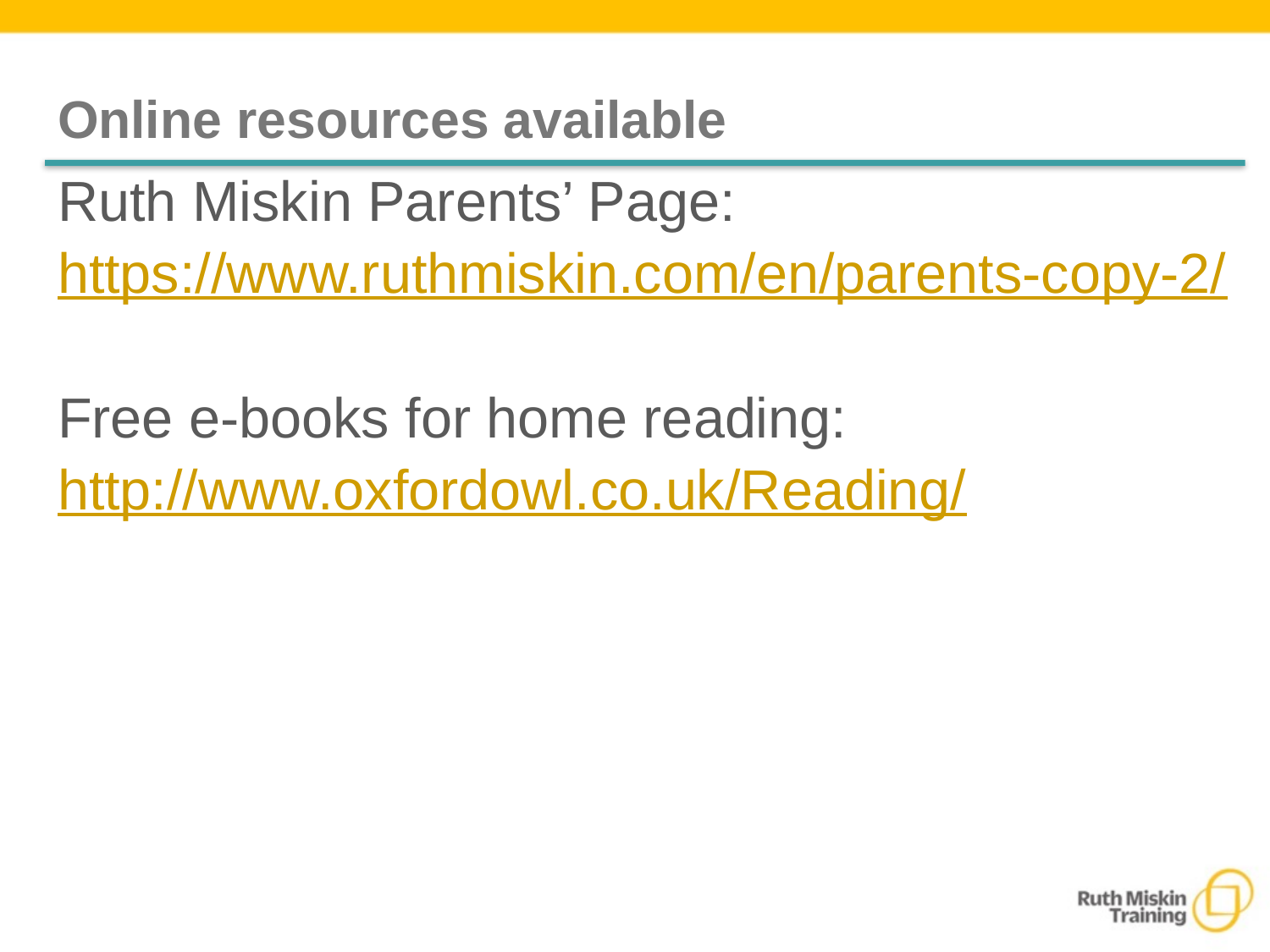

# Online resources available
Ruth Miskin Parents’ Page:
https://www.ruthmiskin.com/en/parents-copy-2/

Free e-books for home reading:
http://www.oxfordowl.co.uk/Reading/